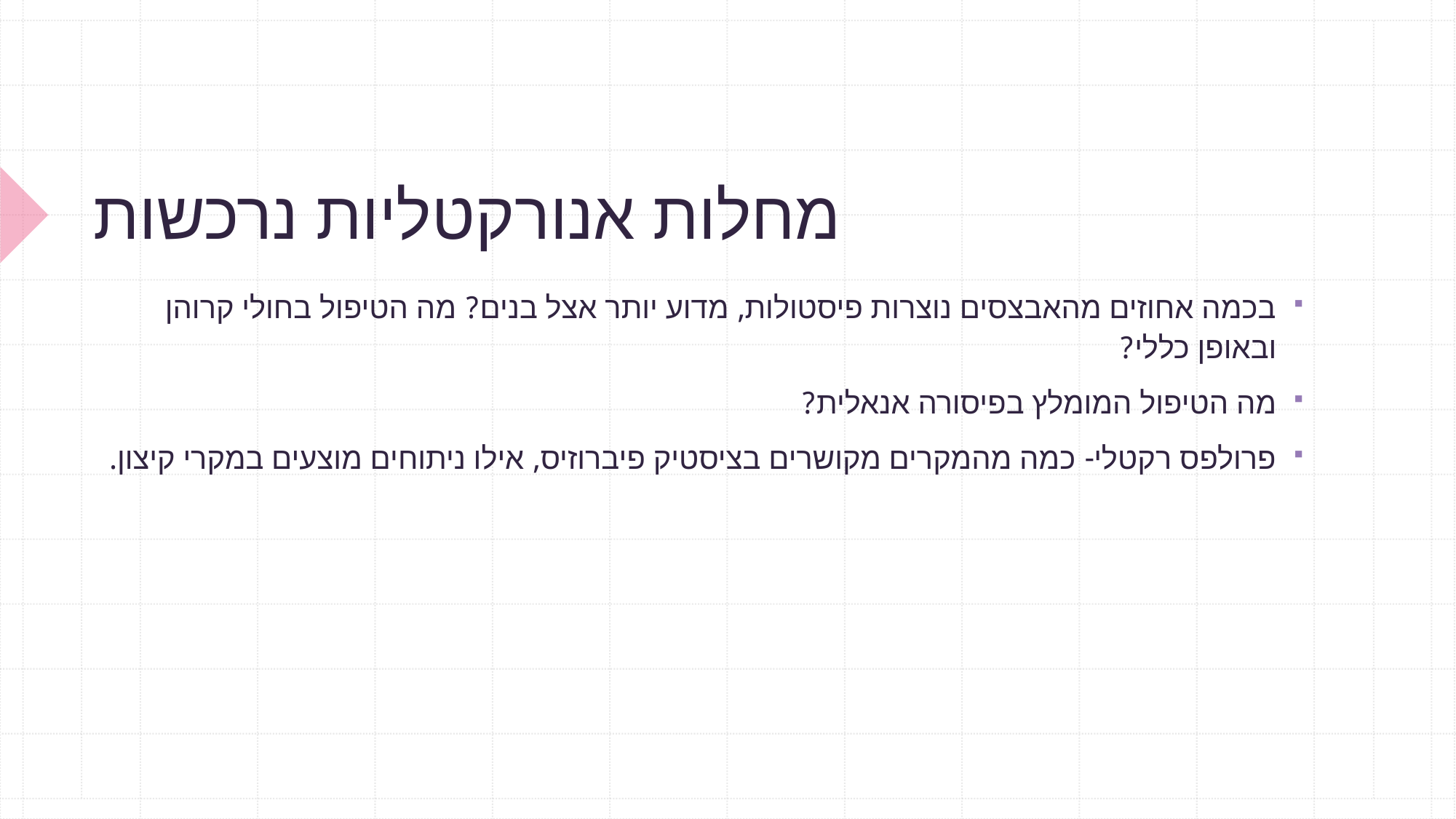

# מחלות אנורקטליות נרכשות
בכמה אחוזים מהאבצסים נוצרות פיסטולות, מדוע יותר אצל בנים? מה הטיפול בחולי קרוהן ובאופן כללי?
מה הטיפול המומלץ בפיסורה אנאלית?
פרולפס רקטלי- כמה מהמקרים מקושרים בציסטיק פיברוזיס, אילו ניתוחים מוצעים במקרי קיצון.